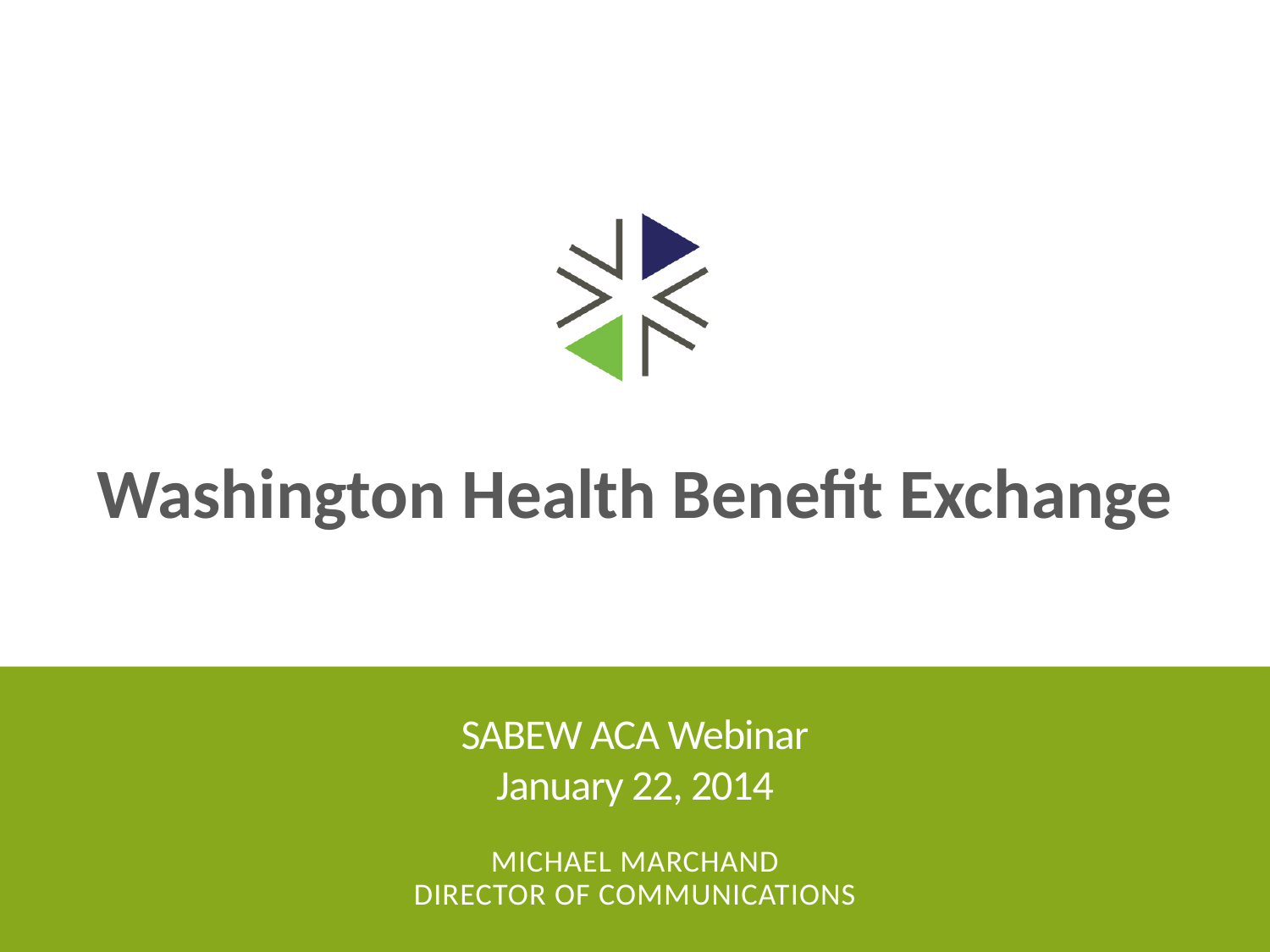

# SABEW ACA Webinar January 22, 2014
Michael marchand
Director of Communications